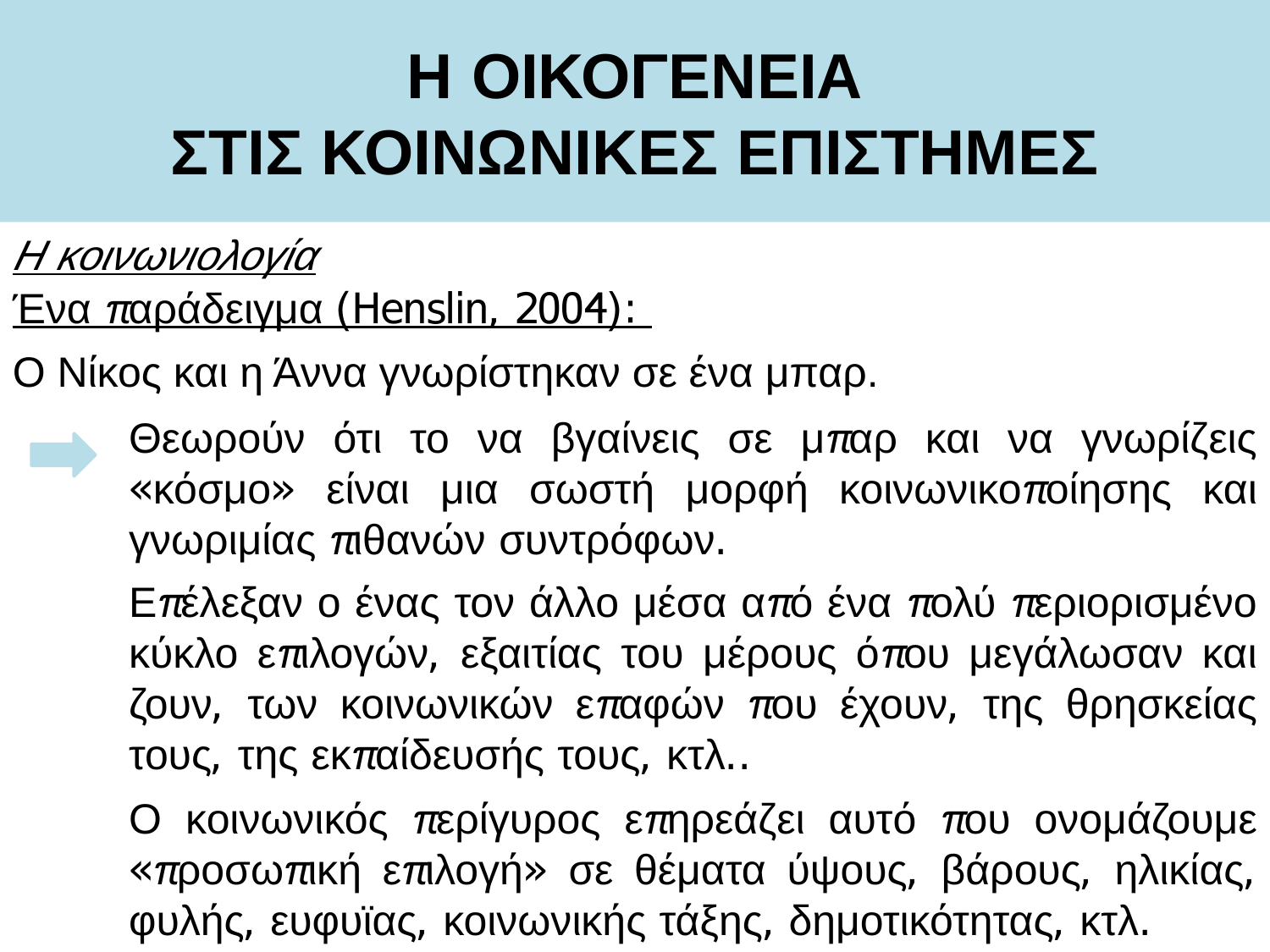

# Η ΟΙΚΟΓΕΝΕΙΑ ΣΤΙΣ ΚΟΙΝΩΝΙΚΕΣ ΕΠΙΣΤΗΜΕΣ
Η κοινωνιολογία
Ένα παράδειγμα (Henslin, 2004):
Ο Νίκος και η Άννα γνωρίστηκαν σε ένα μπαρ.
Θεωρούν ότι το να βγαίνεις σε μπαρ και να γνωρίζεις «κόσμο» είναι μια σωστή μορφή κοινωνικοποίησης και γνωριμίας πιθανών συντρόφων.

Επέλεξαν ο ένας τον άλλο μέσα από ένα πολύ περιορισμένο κύκλο επιλογών, εξαιτίας του μέρους όπου μεγάλωσαν και ζουν, των κοινωνικών επαφών που έχουν, της θρησκείας τους, της εκπαίδευσής τους, κτλ..
Ο κοινωνικός περίγυρος επηρεάζει αυτό που ονομάζουμε «προσωπική επιλογή» σε θέματα ύψους, βάρους, ηλικίας, φυλής, ευφυϊας, κοινωνικής τάξης, δημοτικότητας, κτλ.